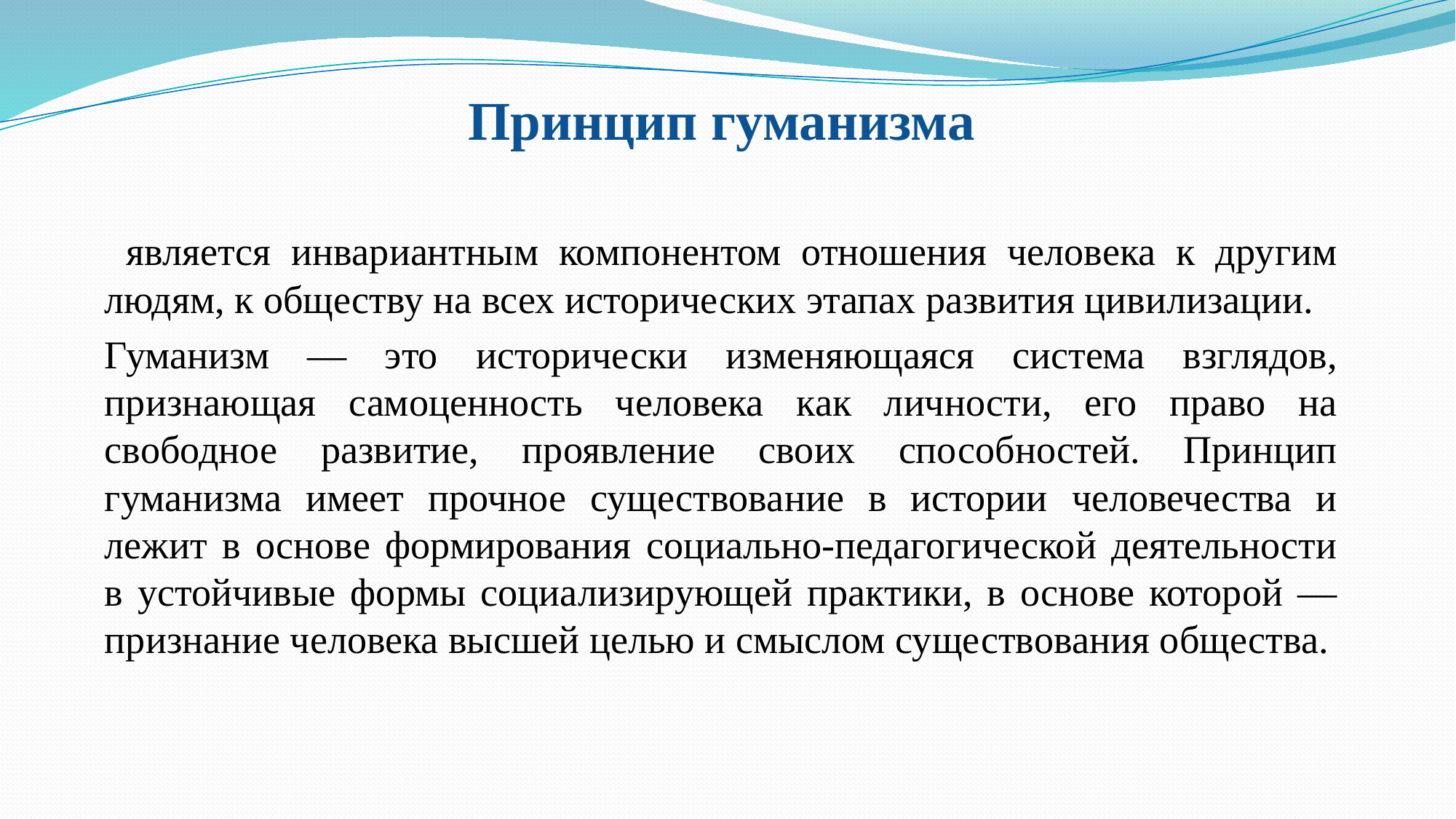

Принцип гуманизма

 является инвариантным компонентом отношения человека к другим людям, к обществу на всех исторических этапах развития цивилизации.
Гуманизм — это исторически изменяющаяся система взглядов, признающая самоценность человека как личности, его право на свободное развитие, проявление своих способностей. Принцип гуманизма имеет прочное существование в истории человечества и лежит в основе формирования социально-педагогической деятельности в устойчивые формы социализирующей практики, в основе которой — признание человека высшей целью и смыслом существования общества.